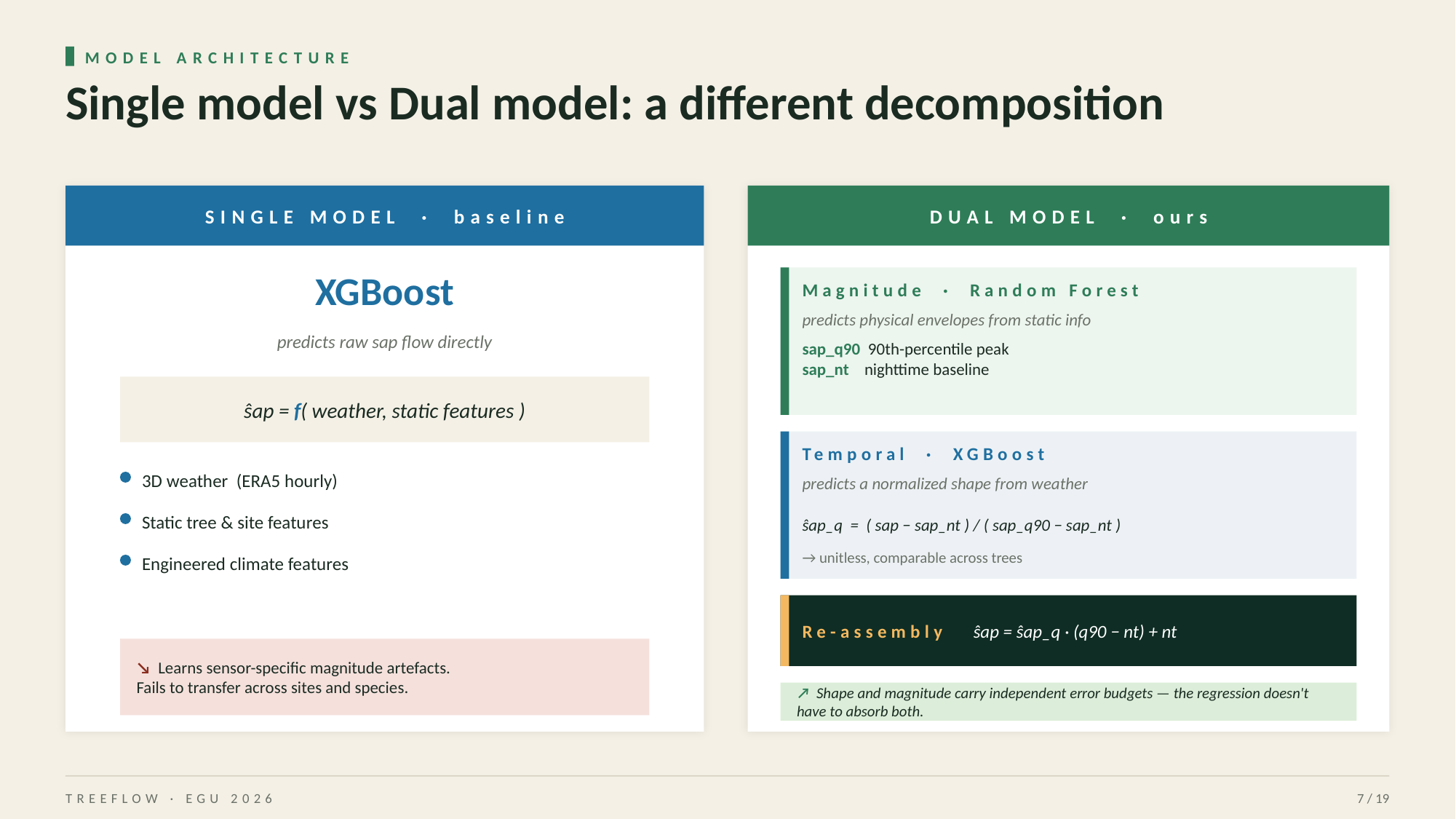

MODEL ARCHITECTURE

Single model vs Dual model: a different decomposition

SINGLE MODEL  ·  baseline

DUAL MODEL  ·  ours
XGBoost

Magnitude  ·  Random Forest
predicts physical envelopes from static info
predicts raw sap flow directly
sap_q90  90th-percentile peak
sap_nt    nighttime baseline

ŝap = f( weather, static features )

Temporal  ·  XGBoost
3D weather  (ERA5 hourly)
predicts a normalized shape from weather

ŝap_q  =  ( sap − sap_nt ) / ( sap_q90 − sap_nt )
Static tree & site features

→ unitless, comparable across trees
Engineered climate features

Re-assembly   ŝap = ŝap_q · (q90 − nt) + nt

↘  Learns sensor-specific magnitude artefacts.
Fails to transfer across sites and species.

↗  Shape and magnitude carry independent error budgets — the regression doesn't have to absorb both.

TREEFLOW · EGU 2026
7 / 19